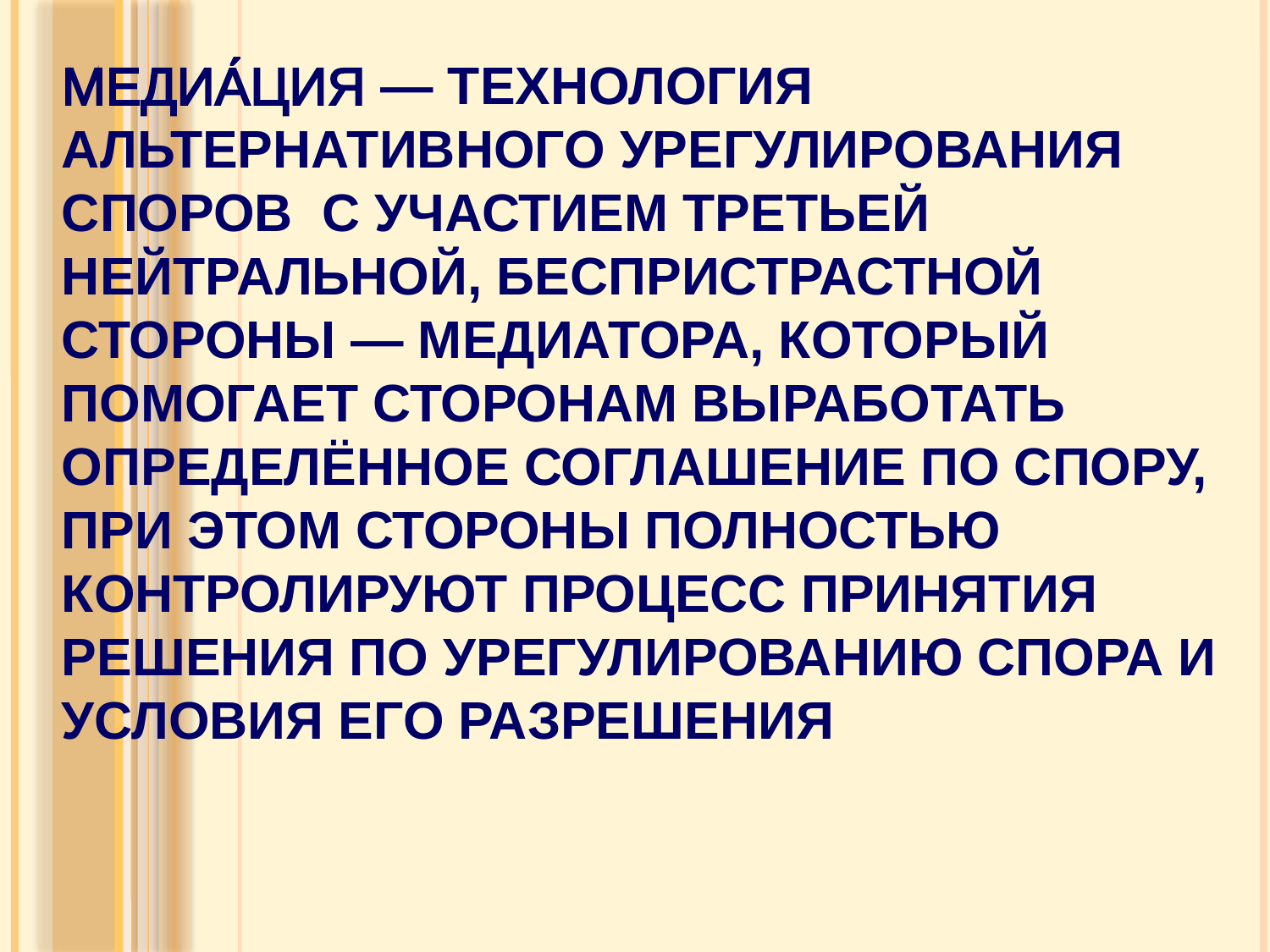

Медиа́ция — технология альтернативного урегулирования споров  с участием третьей нейтральной, беспристрастной стороны — медиатора, который помогает сторонам выработать определённое соглашение по спору, при этом стороны полностью контролируют процесс принятия решения по урегулированию спора и условия его разрешения